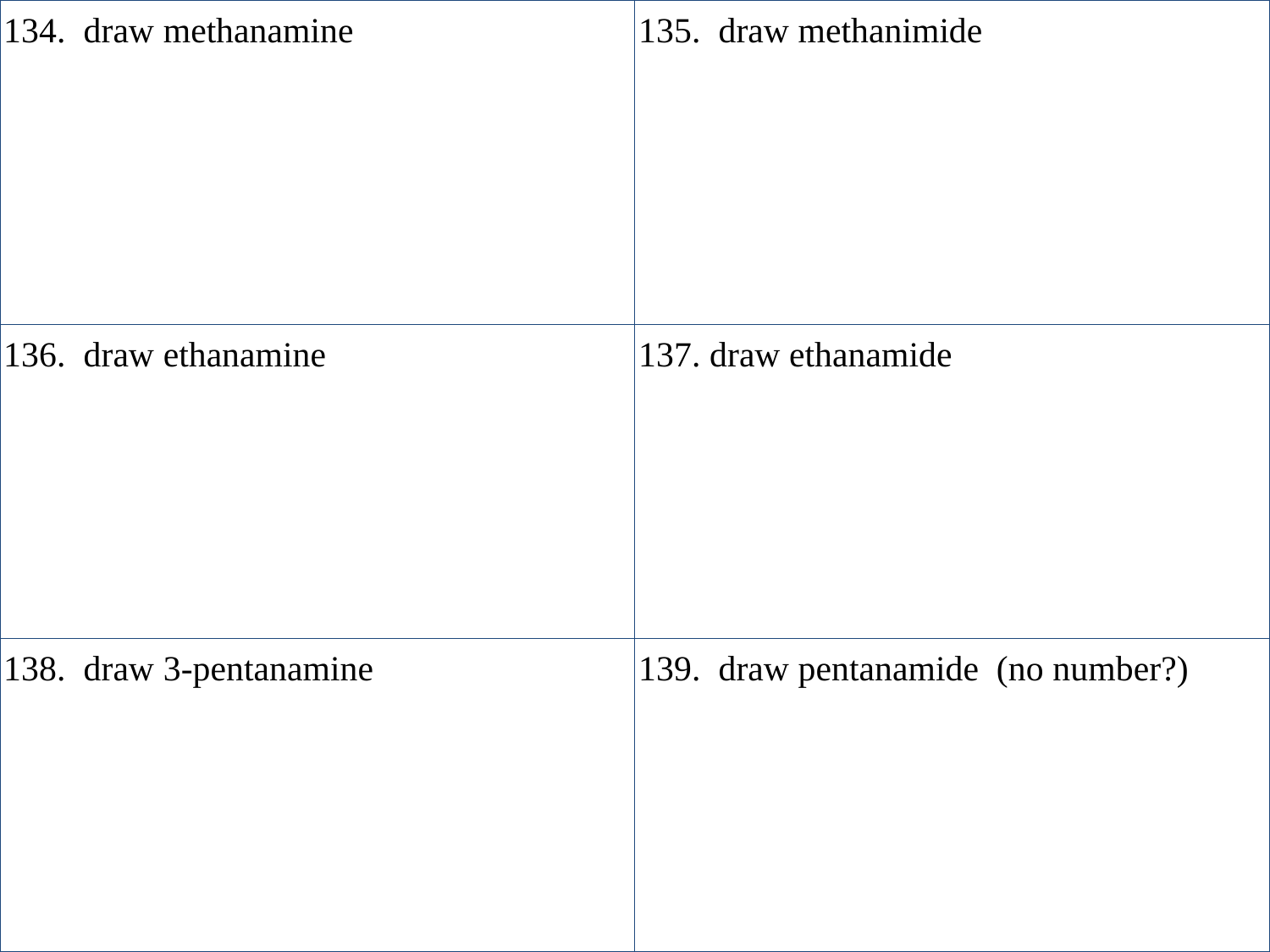

| 134. draw methanamine | 135. draw methanimide |
| --- | --- |
| 136. draw ethanamine | 137. draw ethanamide |
| 138. draw 3-pentanamine | 139. draw pentanamide (no number?) |